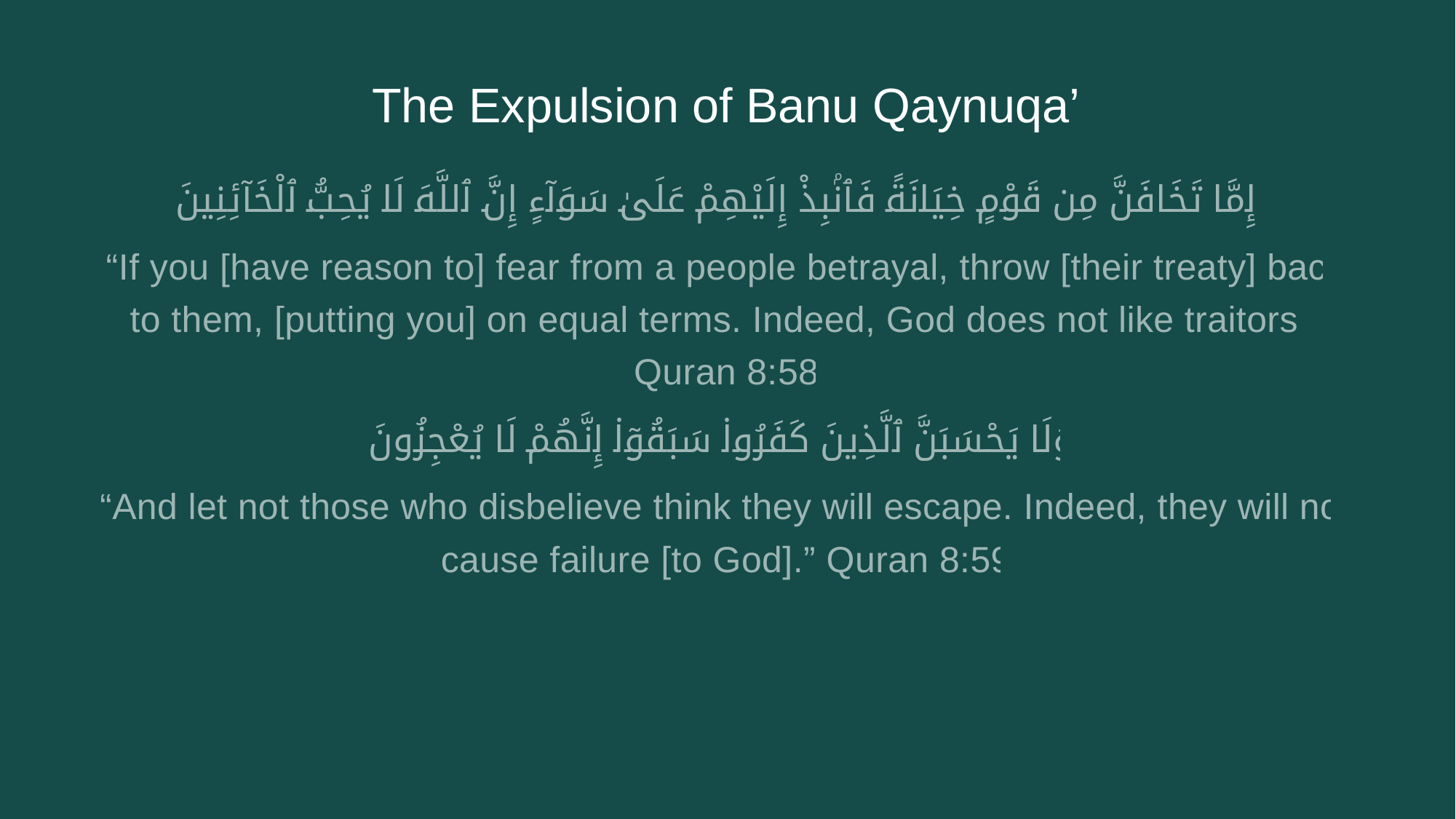

# The Expulsion of Banu Qaynuqa’
وَإِمَّا تَخَافَنَّ مِن قَوْمٍ خِيَانَةً فَٱنۢبِذْ إِلَيْهِمْ عَلَىٰ سَوَآءٍ إِنَّ ٱللَّهَ لَا يُحِبُّ ٱلْخَآئِنِينَ
“If you [have reason to] fear from a people betrayal, throw [their treaty] back to them, [putting you] on equal terms. Indeed, God does not like traitors.” Quran 8:58
وَلَا يَحْسَبَنَّ ٱلَّذِينَ كَفَرُوا۟ سَبَقُوٓا۟ إِنَّهُمْ لَا يُعْجِزُونَ
“And let not those who disbelieve think they will escape. Indeed, they will not cause failure [to God].” Quran 8:59